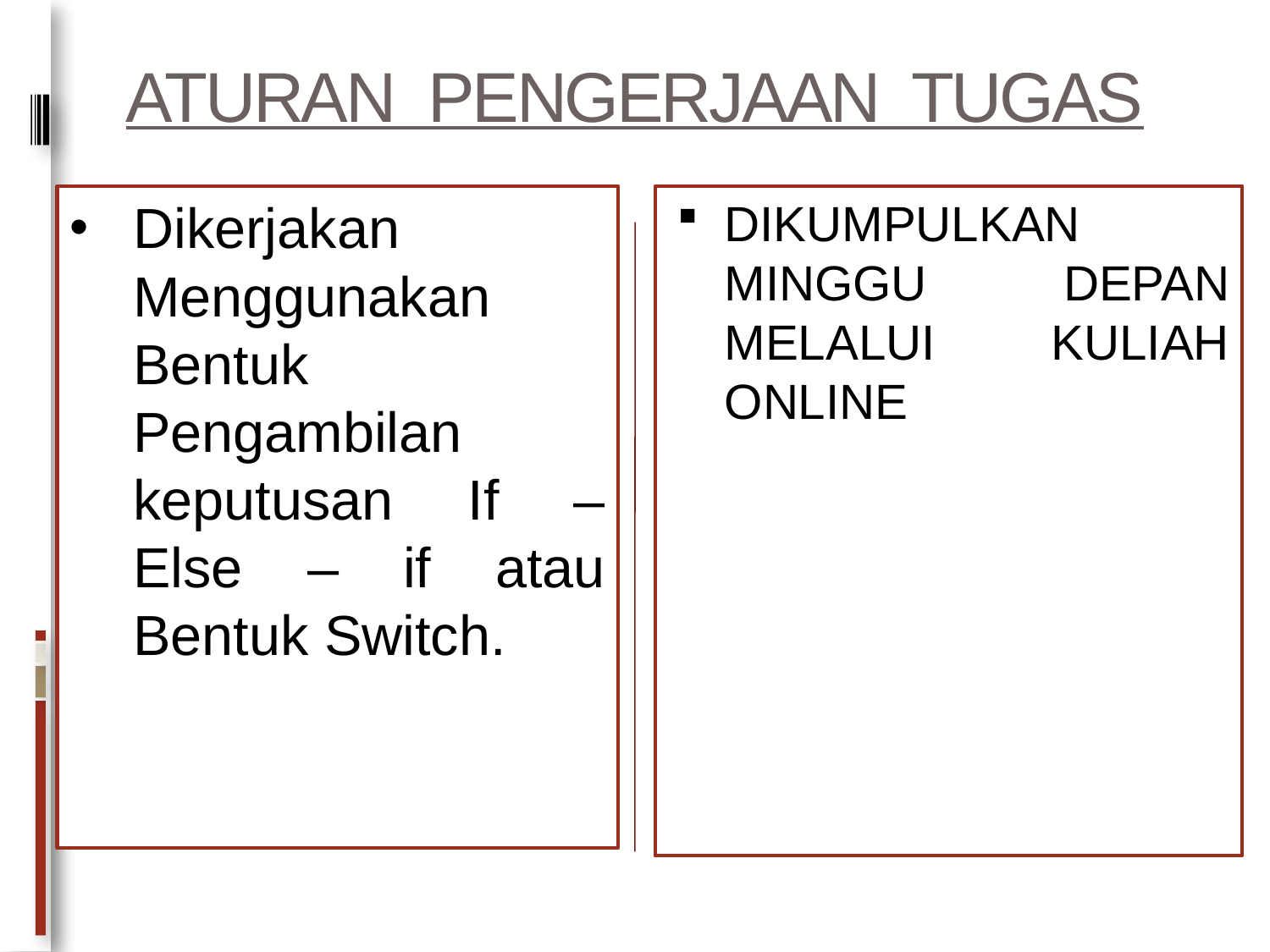

# ATURAN  PENGERJAAN  TUGAS
Dikerjakan Menggunakan Bentuk Pengambilan keputusan If – Else – if atau Bentuk Switch.
DIKUMPULKAN MINGGU DEPAN MELALUI KULIAH ONLINE